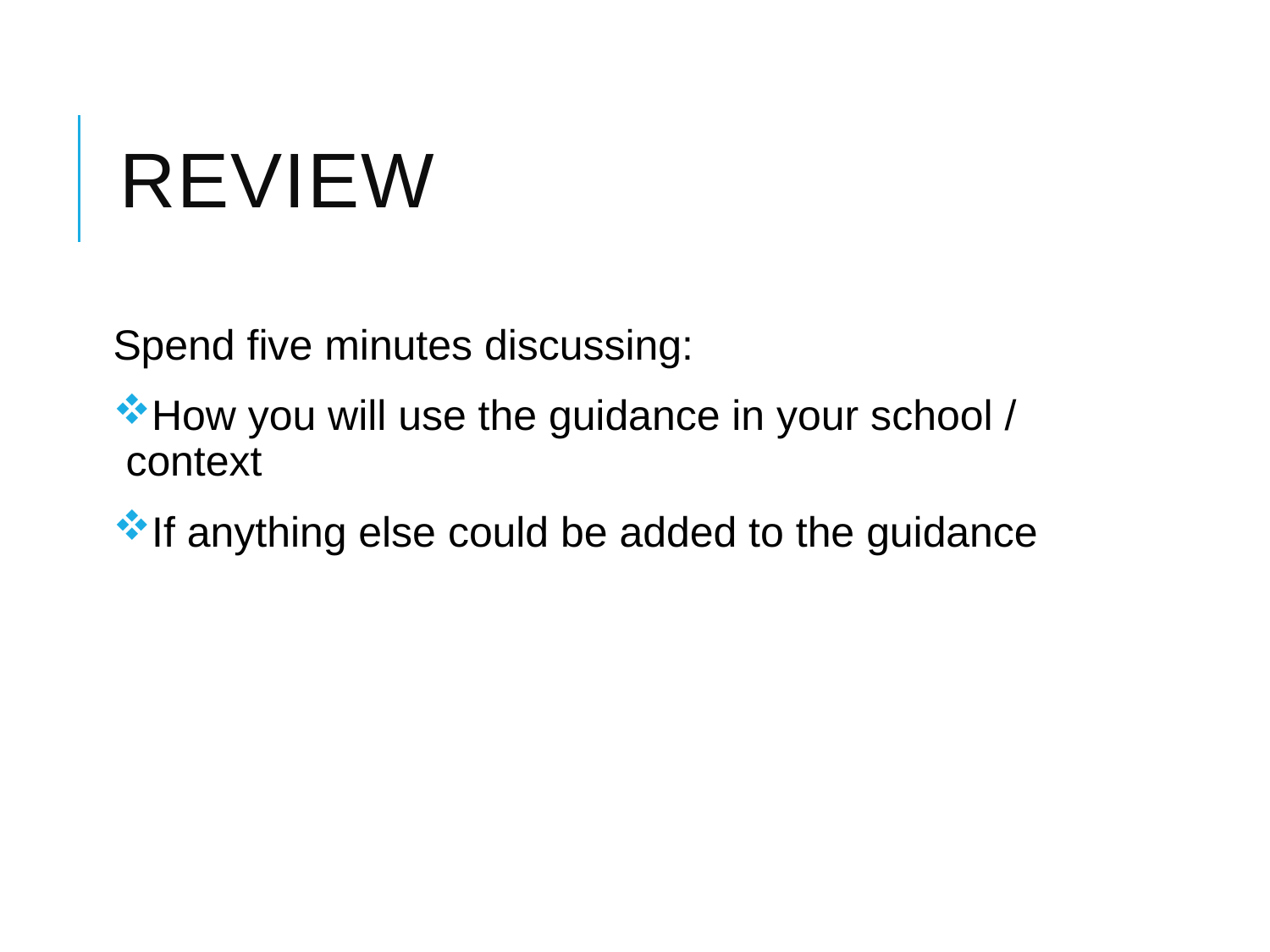

# Review
Spend five minutes discussing:
How you will use the guidance in your school / context
If anything else could be added to the guidance